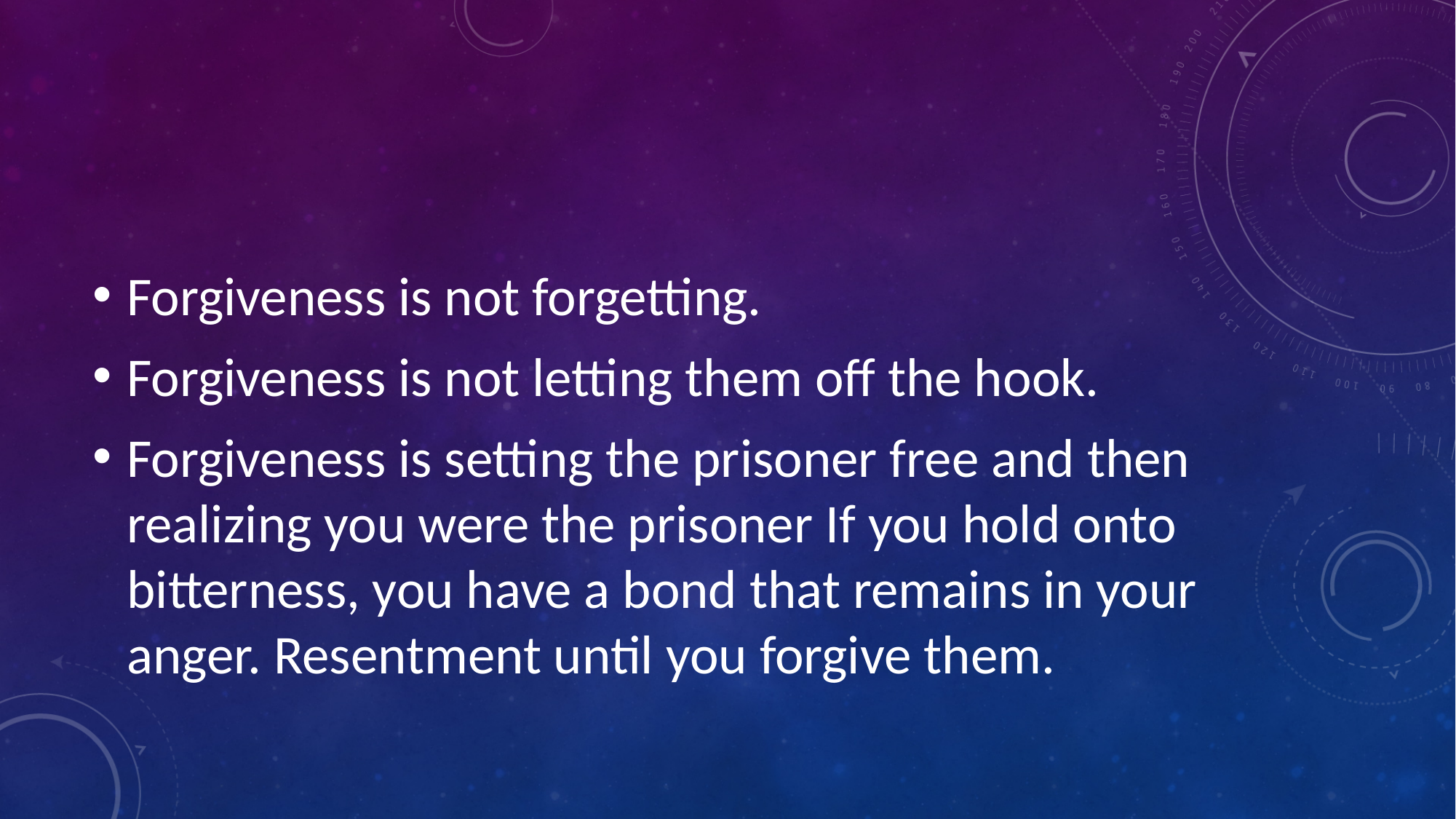

#
Forgiveness is not forgetting.
Forgiveness is not letting them off the hook.
Forgiveness is setting the prisoner free and then realizing you were the prisoner If you hold onto bitterness, you have a bond that remains in your anger. Resentment until you forgive them.